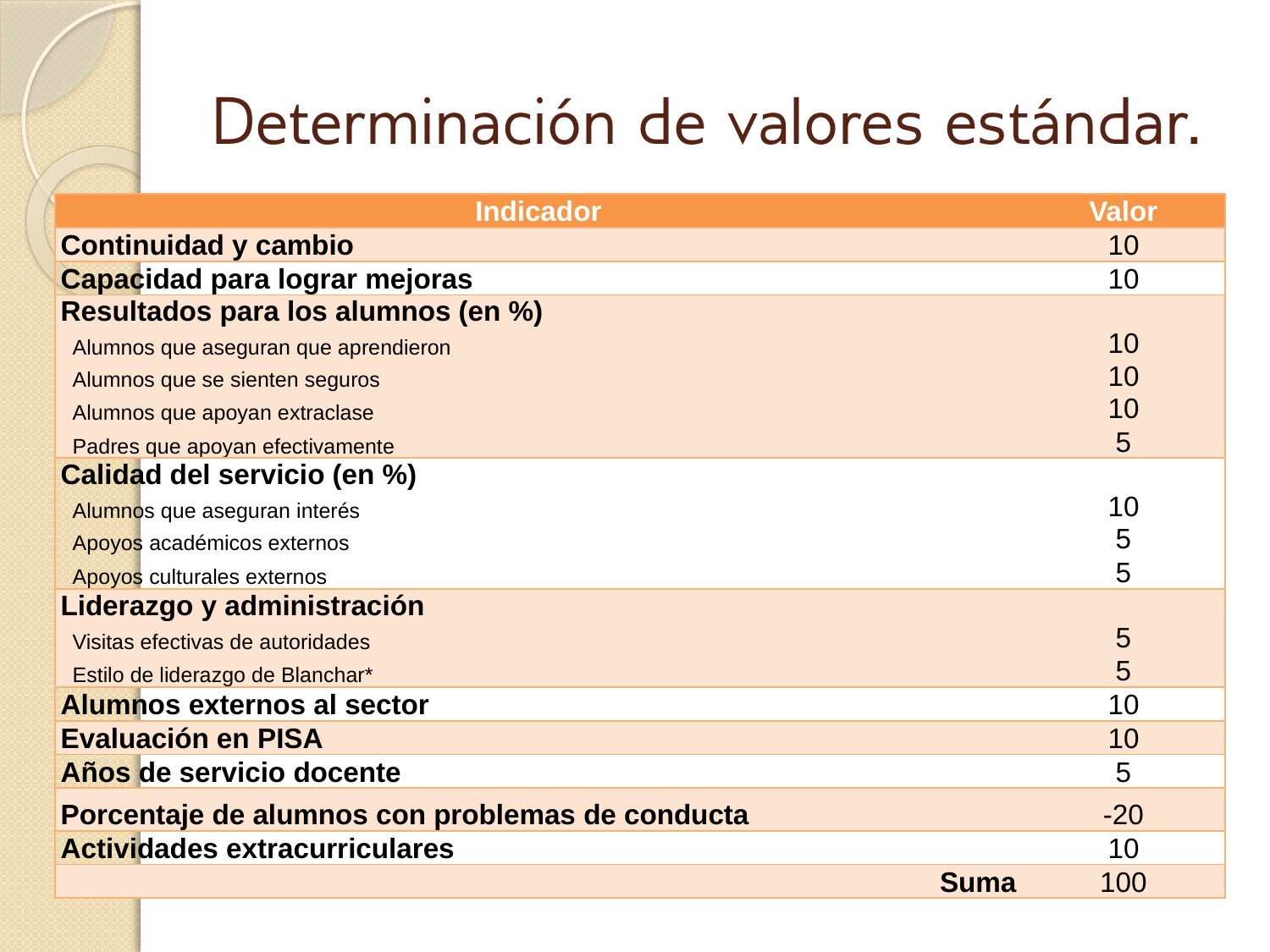

# Determinación de valores estándar.
| Indicador | Valor |
| --- | --- |
| Continuidad y cambio | 10 |
| Capacidad para lograr mejoras | 10 |
| Resultados para los alumnos (en %) |  |
| Alumnos que aseguran que aprendieron | 10 |
| Alumnos que se sienten seguros | 10 |
| Alumnos que apoyan extraclase | 10 |
| Padres que apoyan efectivamente | 5 |
| Calidad del servicio (en %) |  |
| Alumnos que aseguran interés | 10 |
| Apoyos académicos externos | 5 |
| Apoyos culturales externos | 5 |
| Liderazgo y administración |  |
| Visitas efectivas de autoridades | 5 |
| Estilo de liderazgo de Blanchar\* | 5 |
| Alumnos externos al sector | 10 |
| Evaluación en PISA | 10 |
| Años de servicio docente | 5 |
| Porcentaje de alumnos con problemas de conducta | -20 |
| Actividades extracurriculares | 10 |
| Suma | 100 |